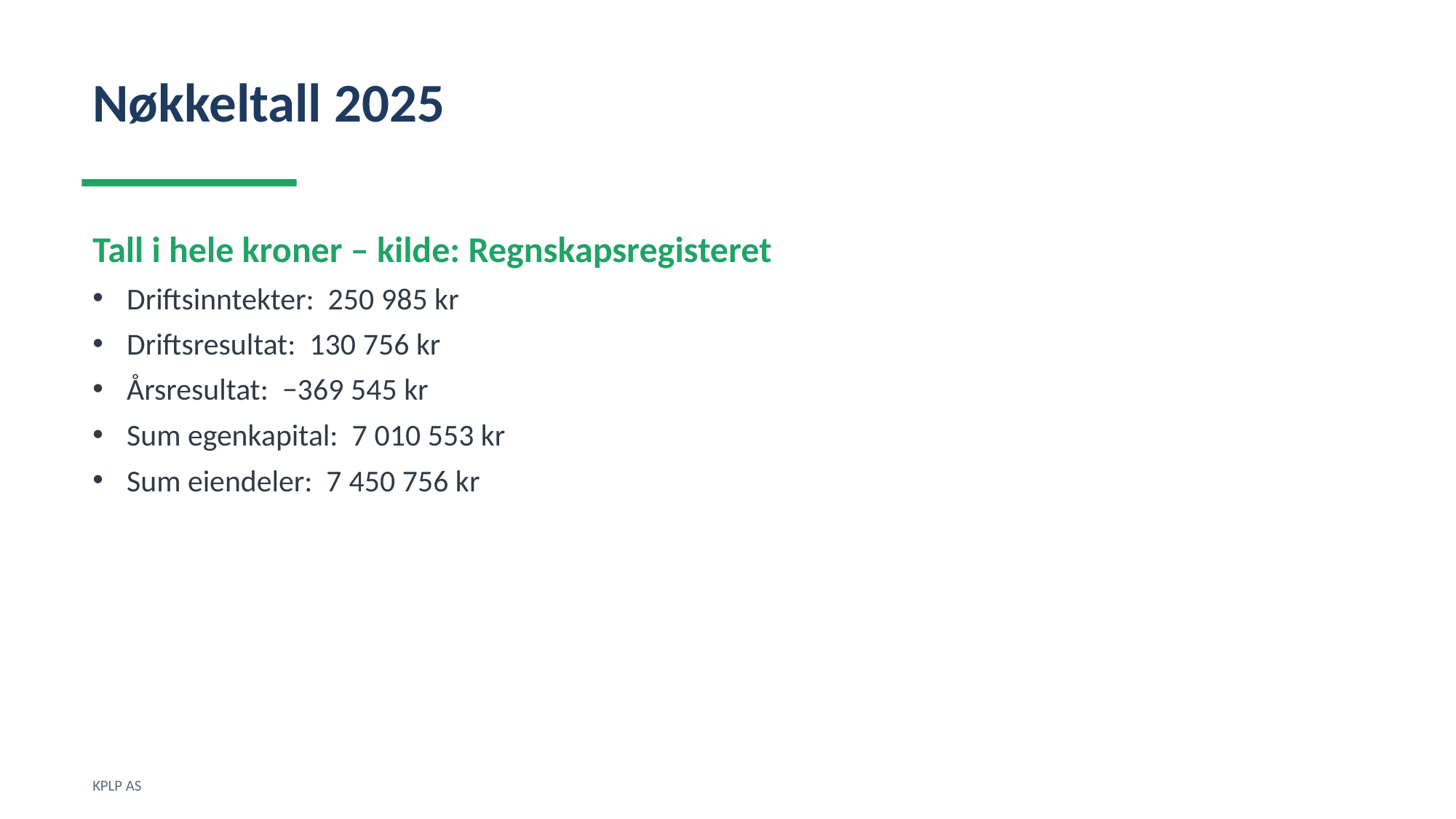

Nøkkeltall 2025

Tall i hele kroner – kilde: Regnskapsregisteret
Driftsinntekter:  250 985 kr
Driftsresultat:  130 756 kr
Årsresultat:  −369 545 kr
Sum egenkapital:  7 010 553 kr
Sum eiendeler:  7 450 756 kr
KPLP AS